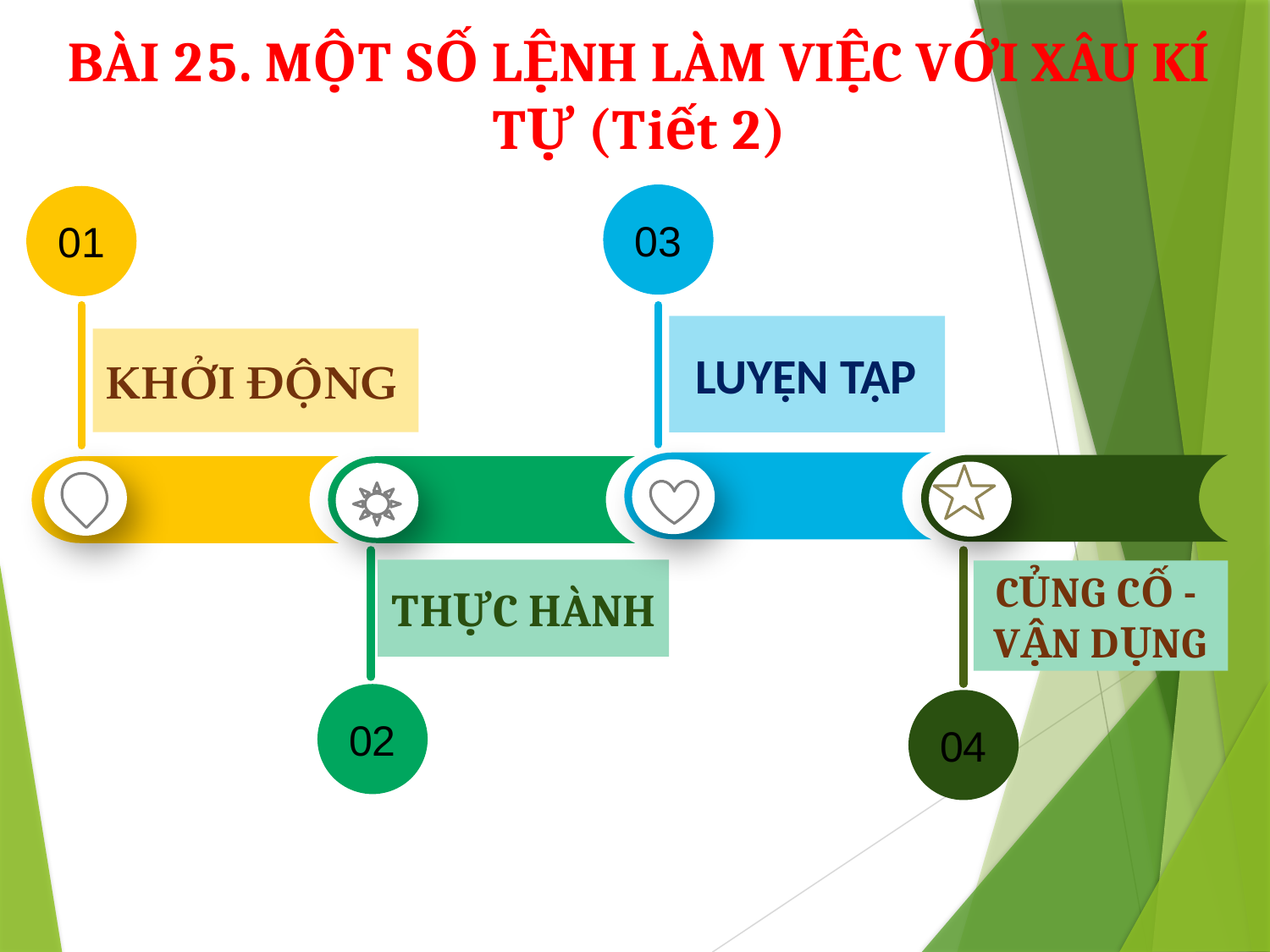

BÀI 25. MỘT SỐ LỆNH LÀM VIỆC VỚI XÂU KÍ TỰ (Tiết 2)
03
01

KHỞI ĐỘNG
LUYỆN TẬP

THỰC HÀNH
CỦNG CỐ -
VẬN DỤNG
02
04